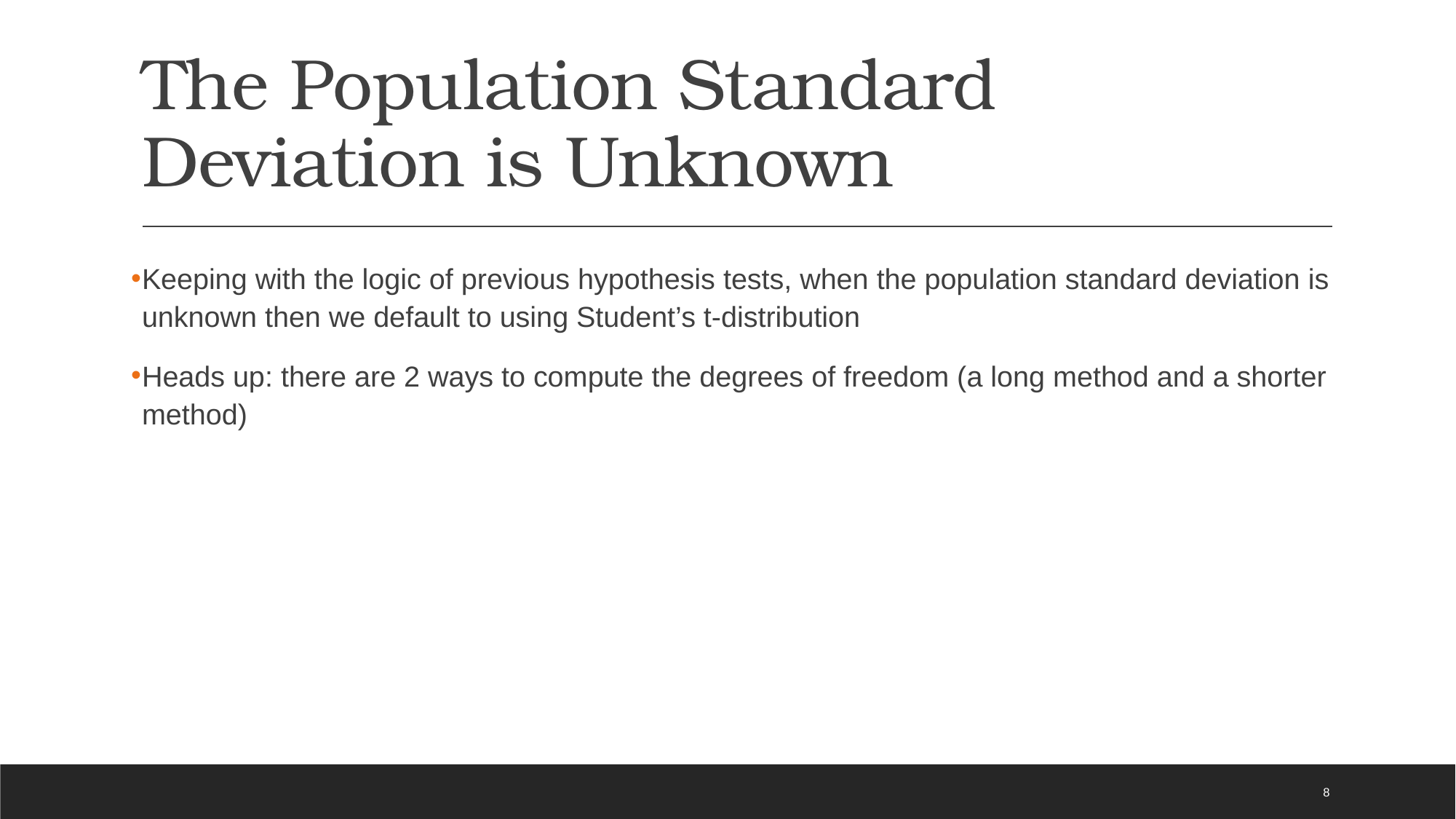

# The Population Standard Deviation is Unknown
Keeping with the logic of previous hypothesis tests, when the population standard deviation is unknown then we default to using Student’s t-distribution
Heads up: there are 2 ways to compute the degrees of freedom (a long method and a shorter method)
8